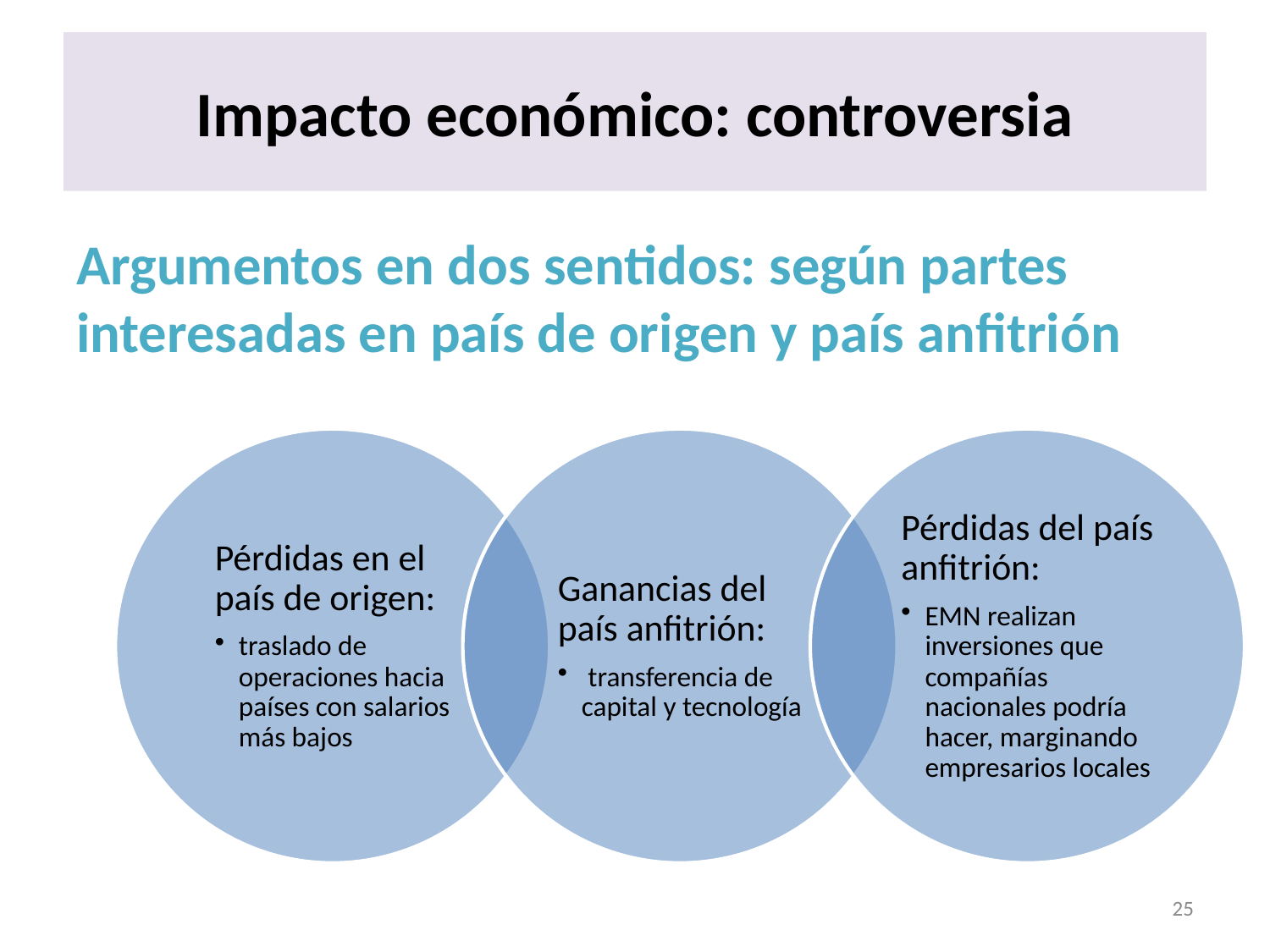

# Impacto económico: controversia
Argumentos en dos sentidos: según partes interesadas en país de origen y país anfitrión

Pérdidas en el país de origen:
traslado de operaciones hacia países con salarios más bajos
Ganancias del país anfitrión:
 transferencia de capital y tecnología
Pérdidas del país anfitrión:
EMN realizan inversiones que compañías nacionales podría hacer, marginando empresarios locales
25